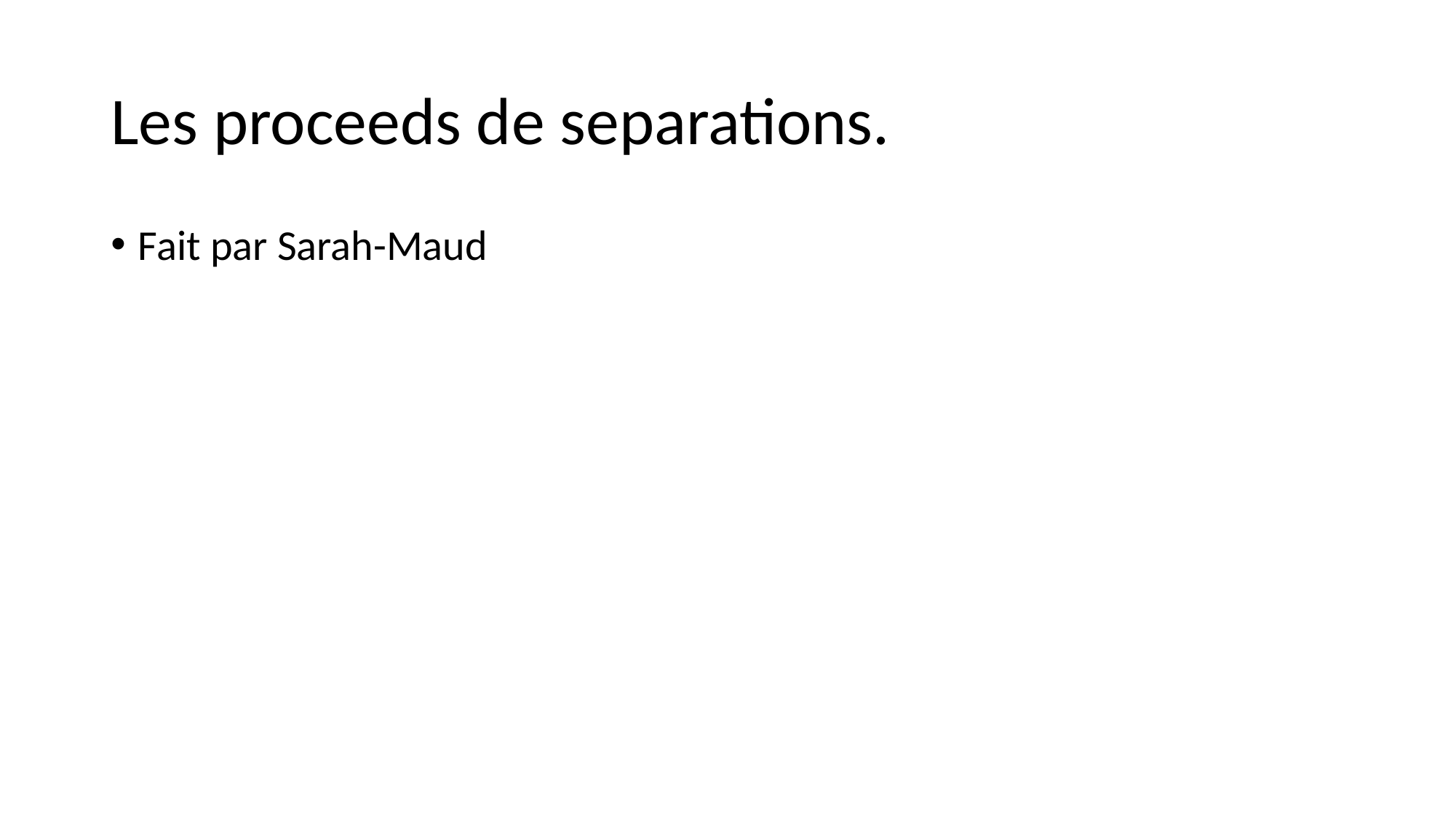

# Les proceeds de separations.
Fait par Sarah-Maud